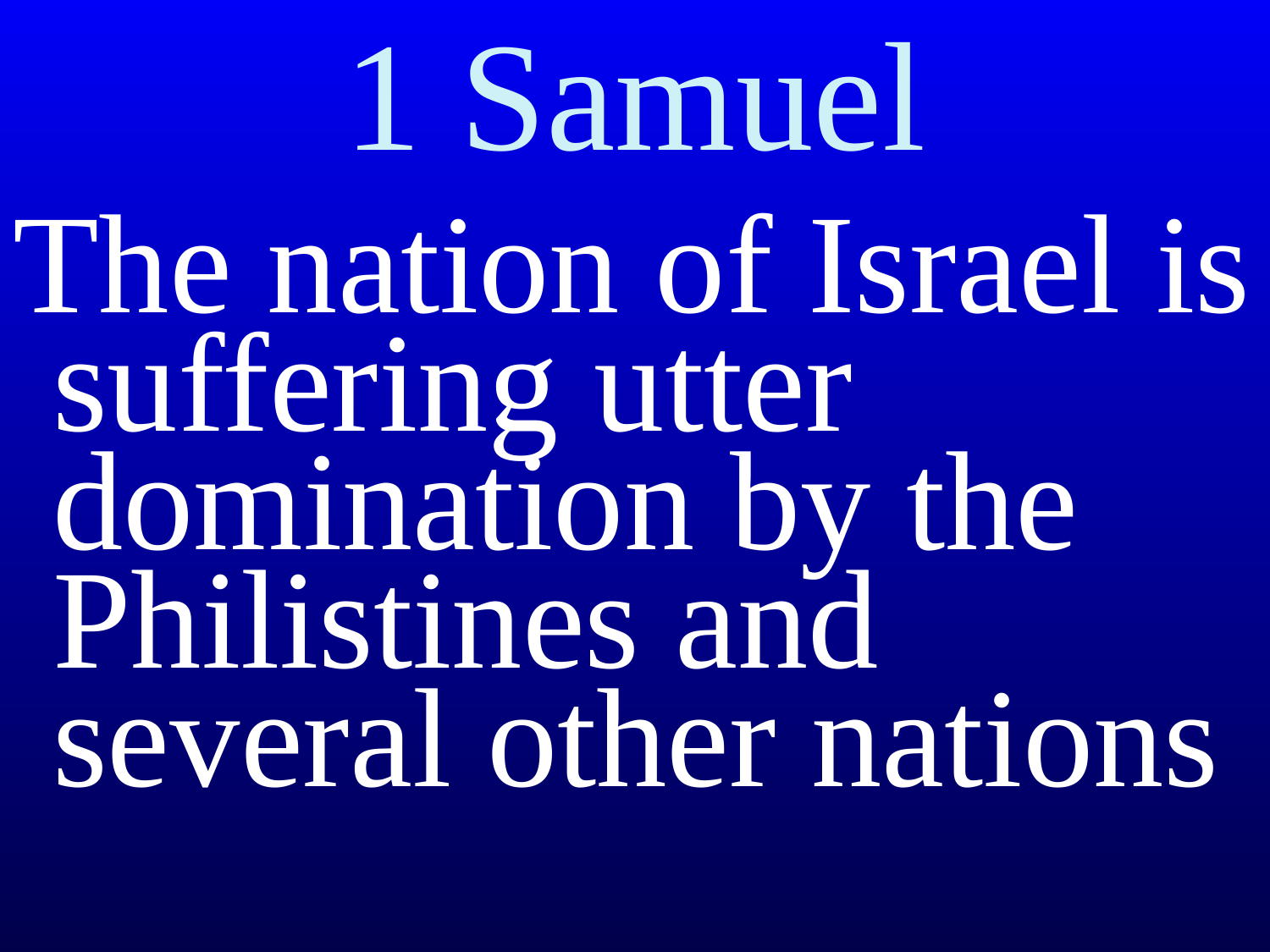

# 1 Samuel
The nation of Israel is suffering utter domination by the Philistines and several other nations